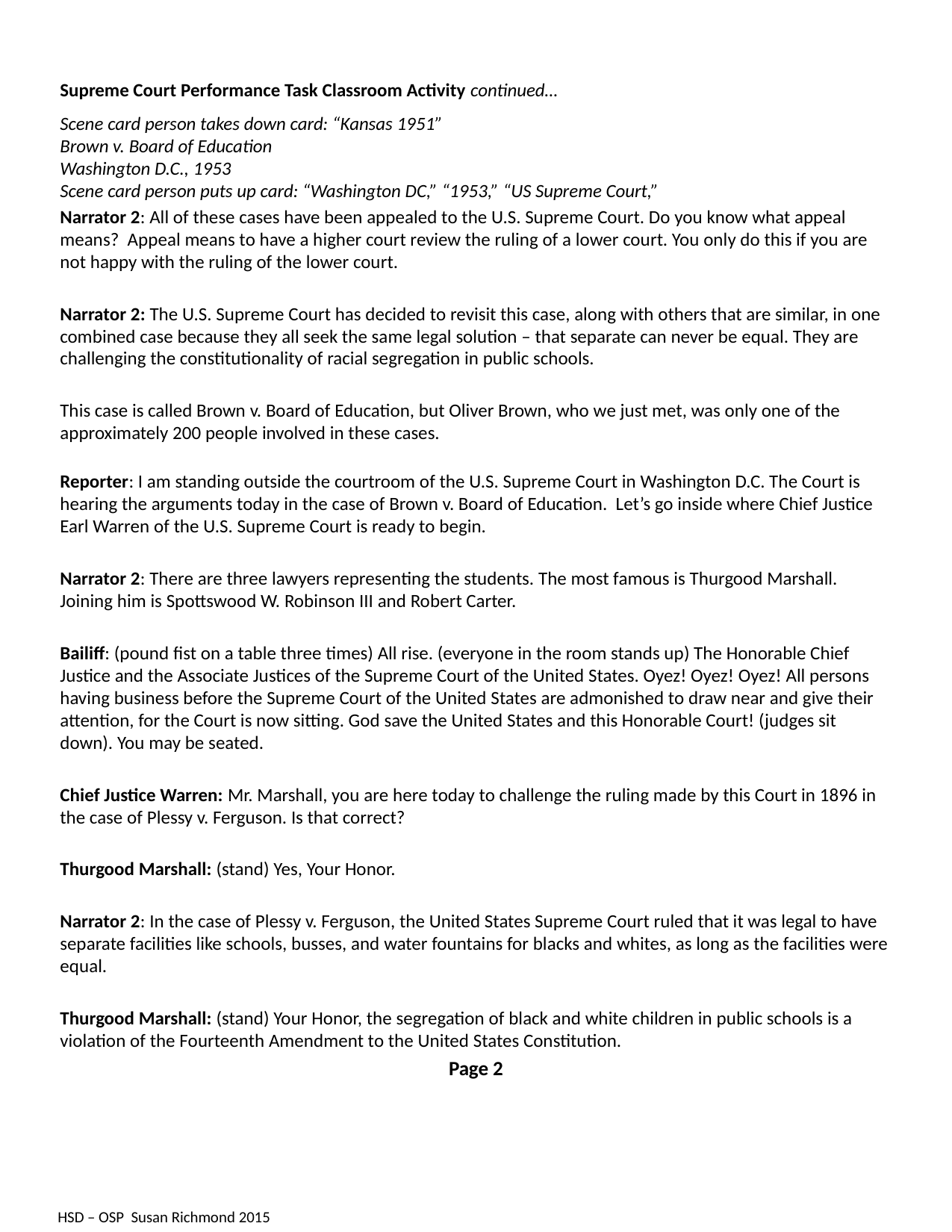

Supreme Court Performance Task Classroom Activity continued…

Scene card person takes down card: “Kansas 1951”
Brown v. Board of Education
Washington D.C., 1953
Scene card person puts up card: “Washington DC,” “1953,” “US Supreme Court,”
Narrator 2: All of these cases have been appealed to the U.S. Supreme Court. Do you know what appeal means?  Appeal means to have a higher court review the ruling of a lower court. You only do this if you are not happy with the ruling of the lower court.

Narrator 2: The U.S. Supreme Court has decided to revisit this case, along with others that are similar, in one combined case because they all seek the same legal solution – that separate can never be equal. They are challenging the constitutionality of racial segregation in public schools.

This case is called Brown v. Board of Education, but Oliver Brown, who we just met, was only one of the approximately 200 people involved in these cases.
Reporter: I am standing outside the courtroom of the U.S. Supreme Court in Washington D.C. The Court is hearing the arguments today in the case of Brown v. Board of Education.  Let’s go inside where Chief Justice Earl Warren of the U.S. Supreme Court is ready to begin.

Narrator 2: There are three lawyers representing the students. The most famous is Thurgood Marshall. Joining him is Spottswood W. Robinson III and Robert Carter.

Bailiff: (pound fist on a table three times) All rise. (everyone in the room stands up) The Honorable Chief Justice and the Associate Justices of the Supreme Court of the United States. Oyez! Oyez! Oyez! All persons having business before the Supreme Court of the United States are admonished to draw near and give their attention, for the Court is now sitting. God save the United States and this Honorable Court! (judges sit down). You may be seated.

Chief Justice Warren: Mr. Marshall, you are here today to challenge the ruling made by this Court in 1896 in the case of Plessy v. Ferguson. Is that correct?

Thurgood Marshall: (stand) Yes, Your Honor.

Narrator 2: In the case of Plessy v. Ferguson, the United States Supreme Court ruled that it was legal to have separate facilities like schools, busses, and water fountains for blacks and whites, as long as the facilities were equal.

Thurgood Marshall: (stand) Your Honor, the segregation of black and white children in public schools is a violation of the Fourteenth Amendment to the United States Constitution.
Page 2